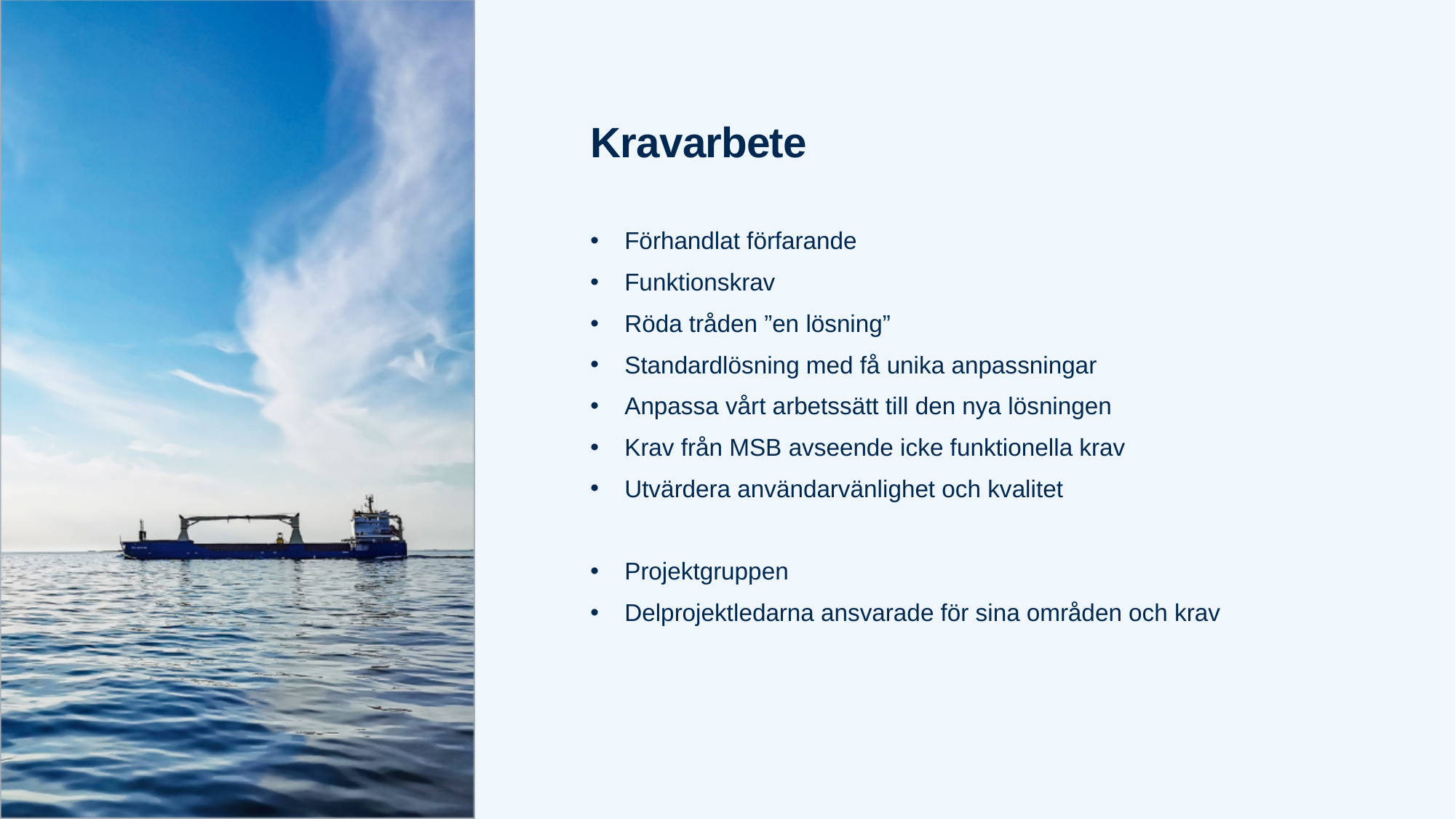

# Kravarbete
Förhandlat förfarande
Funktionskrav
Röda tråden ”en lösning”
Standardlösning med få unika anpassningar
Anpassa vårt arbetssätt till den nya lösningen
Krav från MSB avseende icke funktionella krav
Utvärdera användarvänlighet och kvalitet

Projektgruppen
Delprojektledarna ansvarade för sina områden och krav